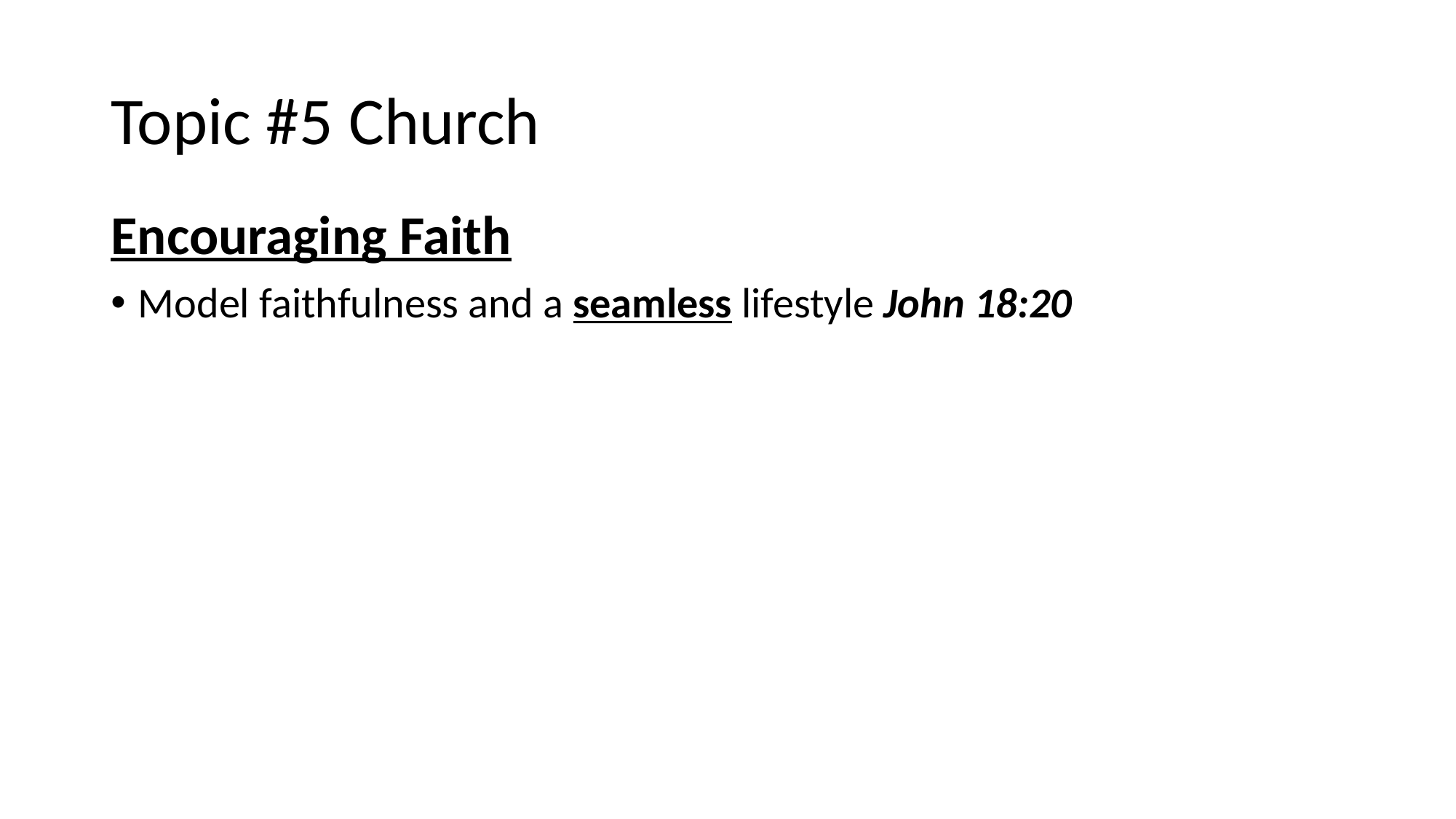

# Topic #5 Church
Encouraging Faith
Model faithfulness and a seamless lifestyle John 18:20